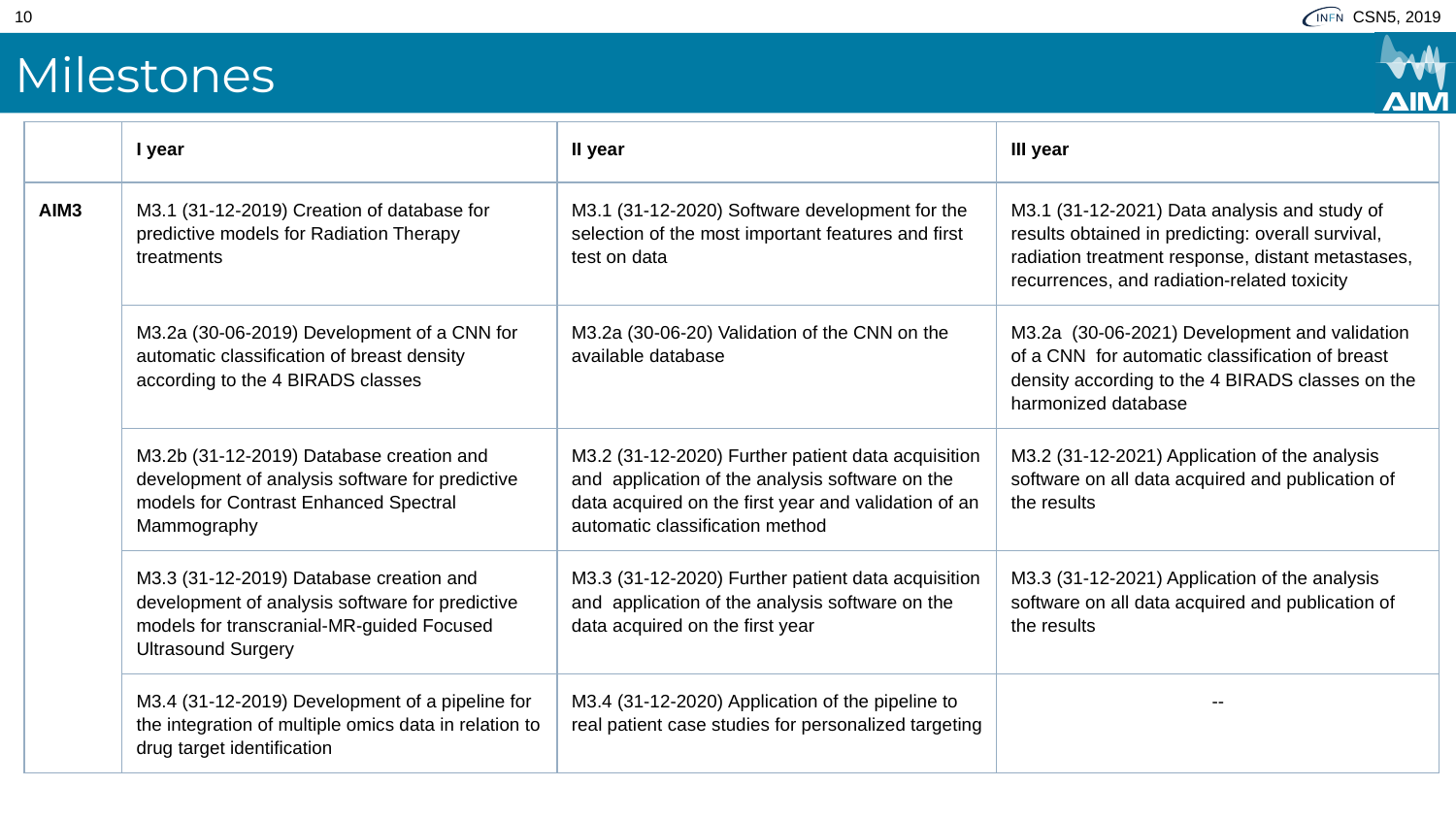

10
# Milestones
|  | I year | II year | III year |
| --- | --- | --- | --- |
| AIM3 | M3.1 (31-12-2019) Creation of database for predictive models for Radiation Therapy treatments | M3.1 (31-12-2020) Software development for the selection of the most important features and first test on data | M3.1 (31-12-2021) Data analysis and study of results obtained in predicting: overall survival, radiation treatment response, distant metastases, recurrences, and radiation-related toxicity |
|  | M3.2a (30-06-2019) Development of a CNN for automatic classification of breast density according to the 4 BIRADS classes | M3.2a (30-06-20) Validation of the CNN on the available database | M3.2a (30-06-2021) Development and validation of a CNN for automatic classification of breast density according to the 4 BIRADS classes on the harmonized database |
|  | M3.2b (31-12-2019) Database creation and development of analysis software for predictive models for Contrast Enhanced Spectral Mammography | M3.2 (31-12-2020) Further patient data acquisition and application of the analysis software on the data acquired on the first year and validation of an automatic classification method | M3.2 (31-12-2021) Application of the analysis software on all data acquired and publication of the results |
|  | M3.3 (31-12-2019) Database creation and development of analysis software for predictive models for transcranial-MR-guided Focused Ultrasound Surgery | M3.3 (31-12-2020) Further patient data acquisition and application of the analysis software on the data acquired on the first year | M3.3 (31-12-2021) Application of the analysis software on all data acquired and publication of the results |
|  | M3.4 (31-12-2019) Development of a pipeline for the integration of multiple omics data in relation to drug target identification | M3.4 (31-12-2020) Application of the pipeline to real patient case studies for personalized targeting | -- |